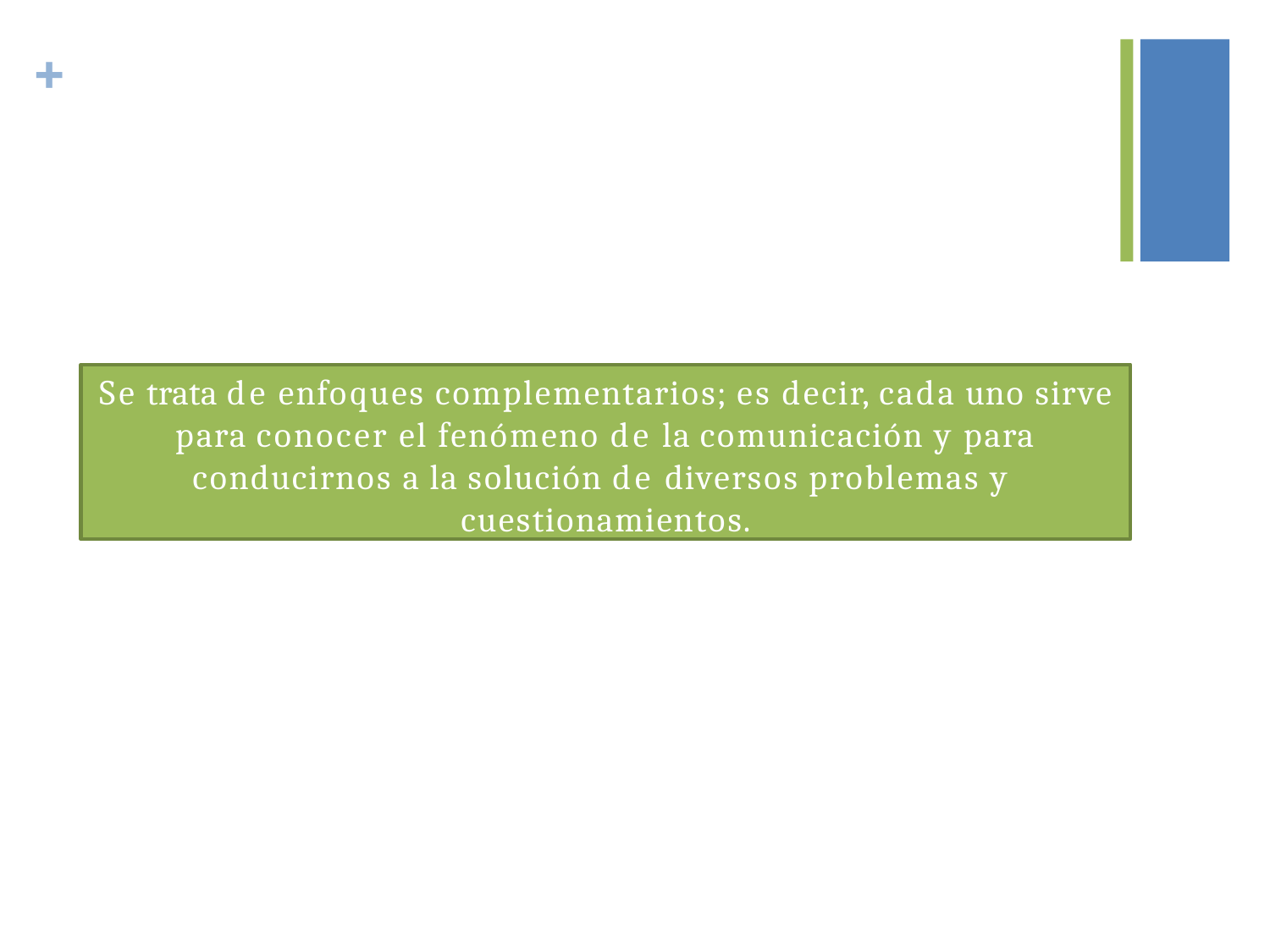

+

Se trata de enfoques complementarios; es decir, cada uno sirve  para conocer el fenómeno de la comunicación y para  conducirnos a la solución de diversos problemas y  cuestionamientos.